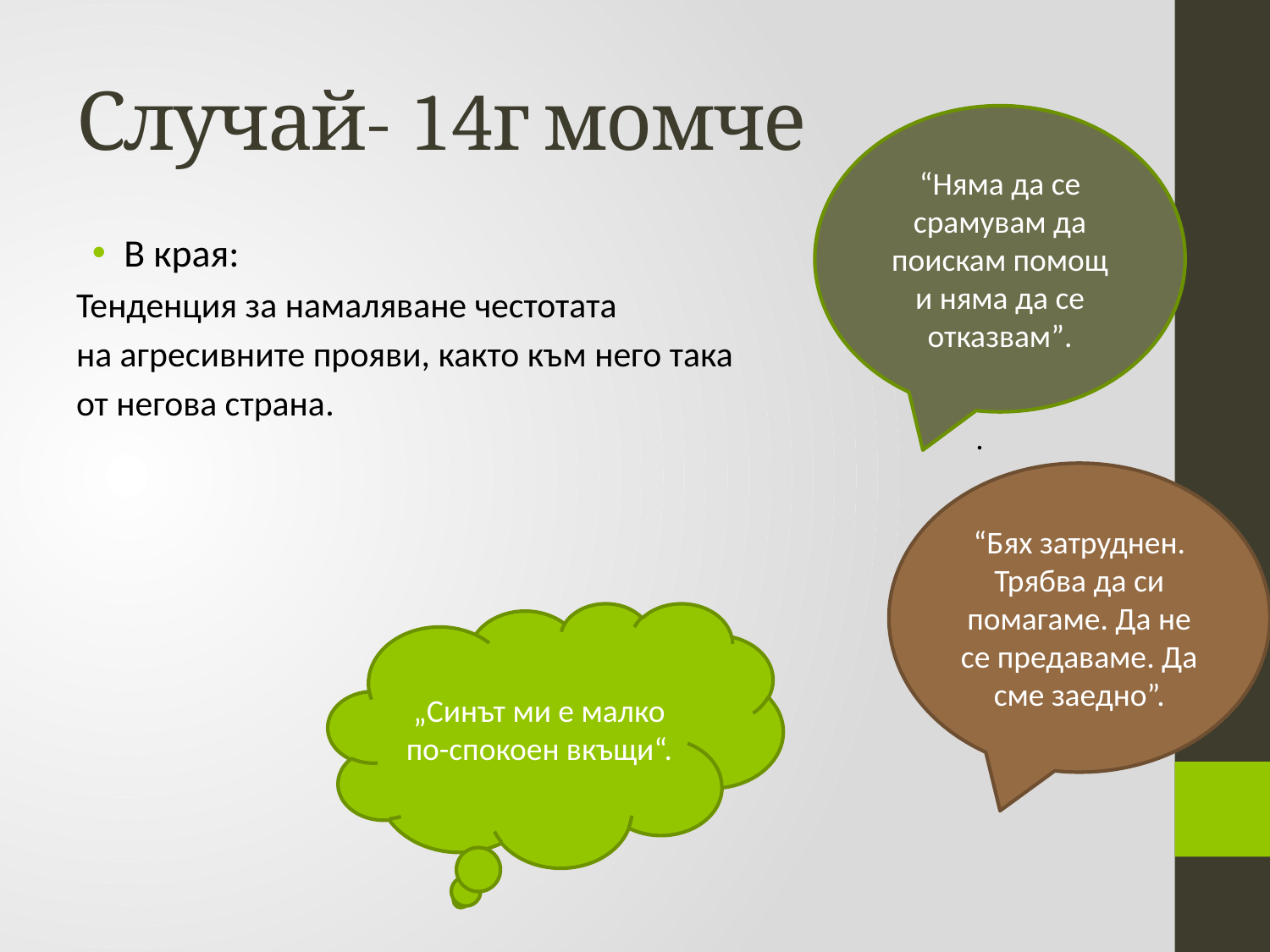

# Случай- 14г момче
“Няма да се срамувам да поискам помощ и няма да се отказвам”.
В края:
Тенденция за намаляване честотата
на агресивните прояви, както към него така
от негова страна.

.
“Бях затруднен. Трябва да си помагаме. Да не се предаваме. Да сме заедно”.
„Синът ми е малко по-спокоен вкъщи“.